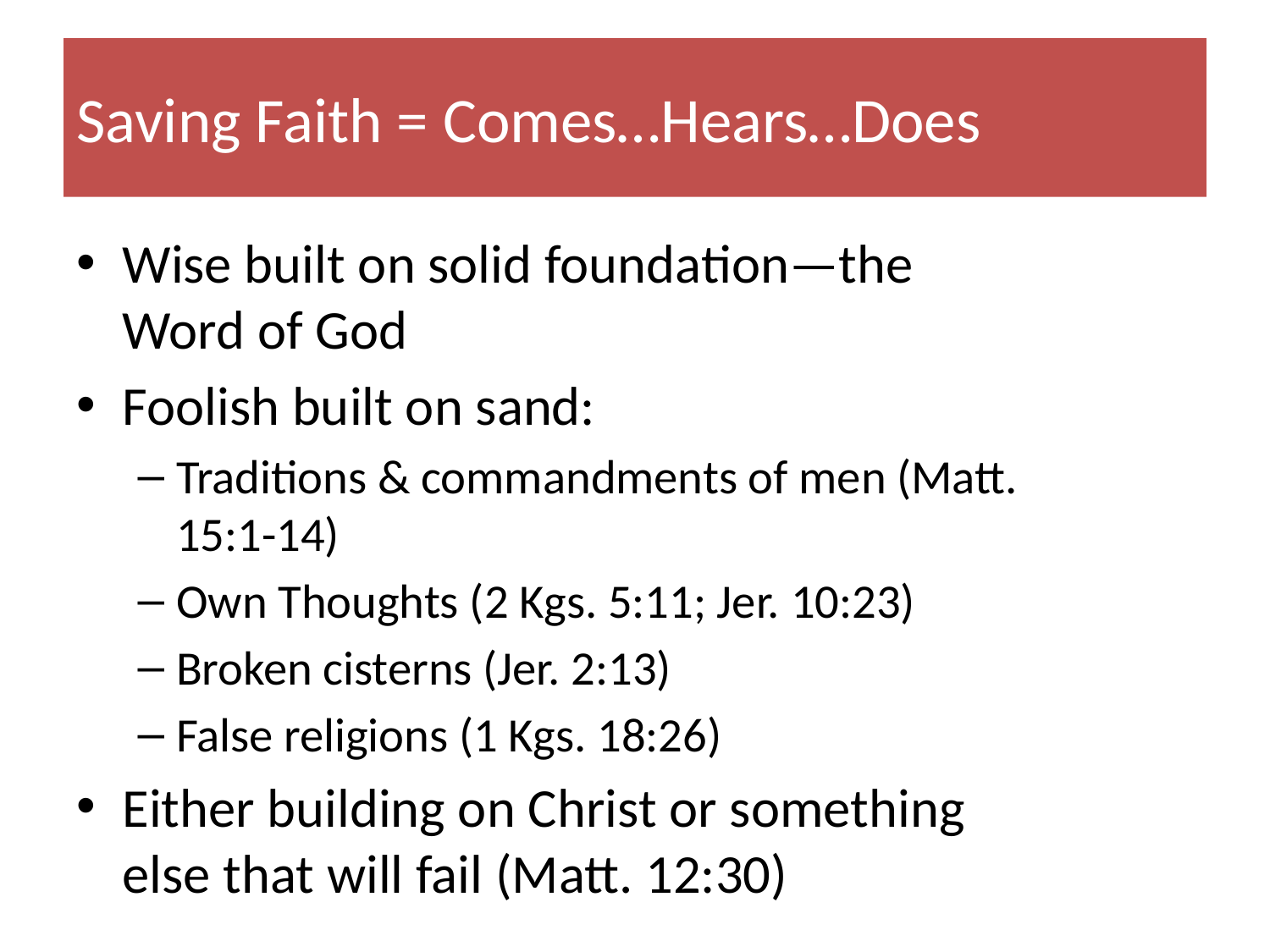

# Saving Faith = Comes…Hears…Does
Wise built on solid foundation—the Word of God
Foolish built on sand:
Traditions & commandments of men (Matt. 15:1-14)
Own Thoughts (2 Kgs. 5:11; Jer. 10:23)
Broken cisterns (Jer. 2:13)
False religions (1 Kgs. 18:26)
Either building on Christ or something else that will fail (Matt. 12:30)